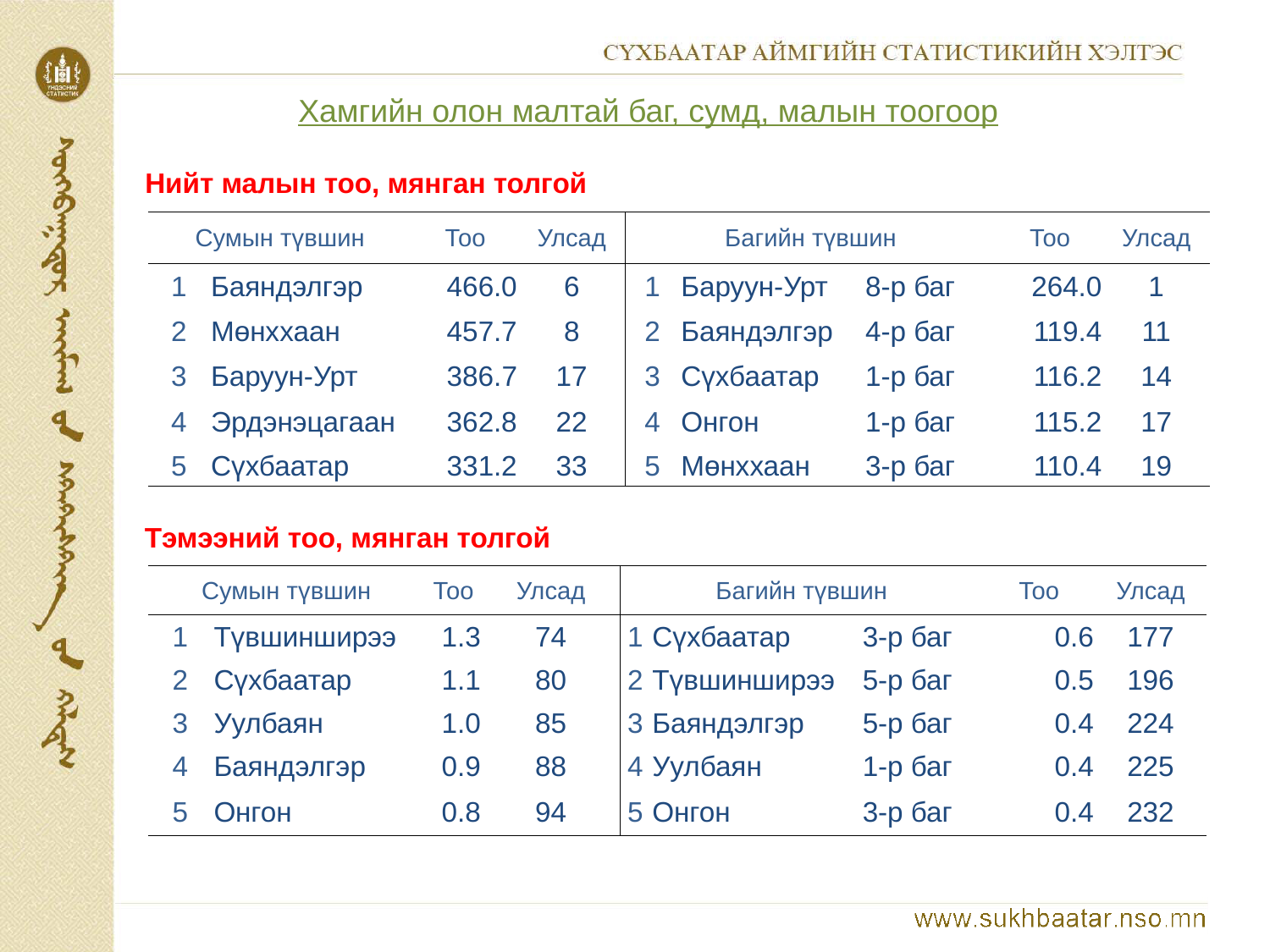

Хамгийн олон малтай баг, сумд, малын тоогоор
Нийт малын тоо, мянган толгой
| Сумын түвшин |  | Тоо | Улсад | Багийн түвшин |  |  | Тоо | Улсад |
| --- | --- | --- | --- | --- | --- | --- | --- | --- |
| 1 | Баяндэлгэр | 466.0 | 6 | 1 | Баруун-Урт | 8-р баг | 264.0 | 1 |
| 2 | Мөнххаан | 457.7 | 8 | 2 | Баяндэлгэр | 4-р баг | 119.4 | 11 |
| 3 | Баруун-Урт | 386.7 | 17 | 3 | Сүхбаатар | 1-р баг | 116.2 | 14 |
| 4 | Эрдэнэцагаан | 362.8 | 22 | 4 | Онгон | 1-р баг | 115.2 | 17 |
| 5 | Сүхбаатар | 331.2 | 33 | 5 | Мөнххаан | 3-р баг | 110.4 | 19 |
Тэмээний тоо, мянган толгой
| Сумын түвшин |  | Тоо | Улсад | Багийн түвшин |  |  | Тоо | Улсад |
| --- | --- | --- | --- | --- | --- | --- | --- | --- |
| 1 | Түвшинширээ | 1.3 | 74 | 1 | Сүхбаатар | 3-р баг | 0.6 | 177 |
| 2 | Сүхбаатар | 1.1 | 80 | 2 | Түвшинширээ | 5-р баг | 0.5 | 196 |
| 3 | Уулбаян | 1.0 | 85 | 3 | Баяндэлгэр | 5-р баг | 0.4 | 224 |
| 4 | Баяндэлгэр | 0.9 | 88 | 4 | Уулбаян | 1-р баг | 0.4 | 225 |
| 5 | Онгон | 0.8 | 94 | 5 | Онгон | 3-р баг | 0.4 | 232 |